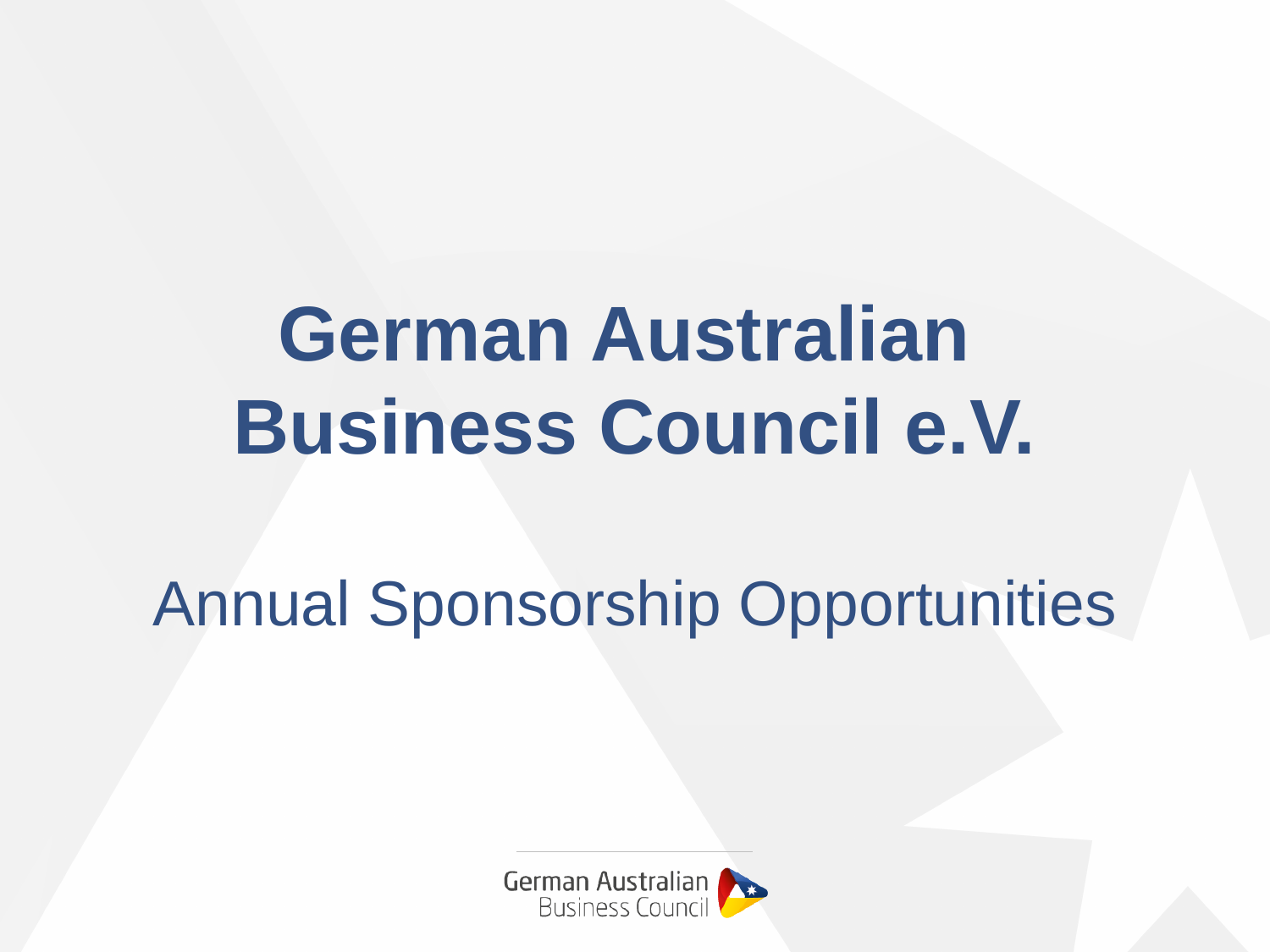

# German Australian Business Council e.V. Annual Sponsorship Opportunities